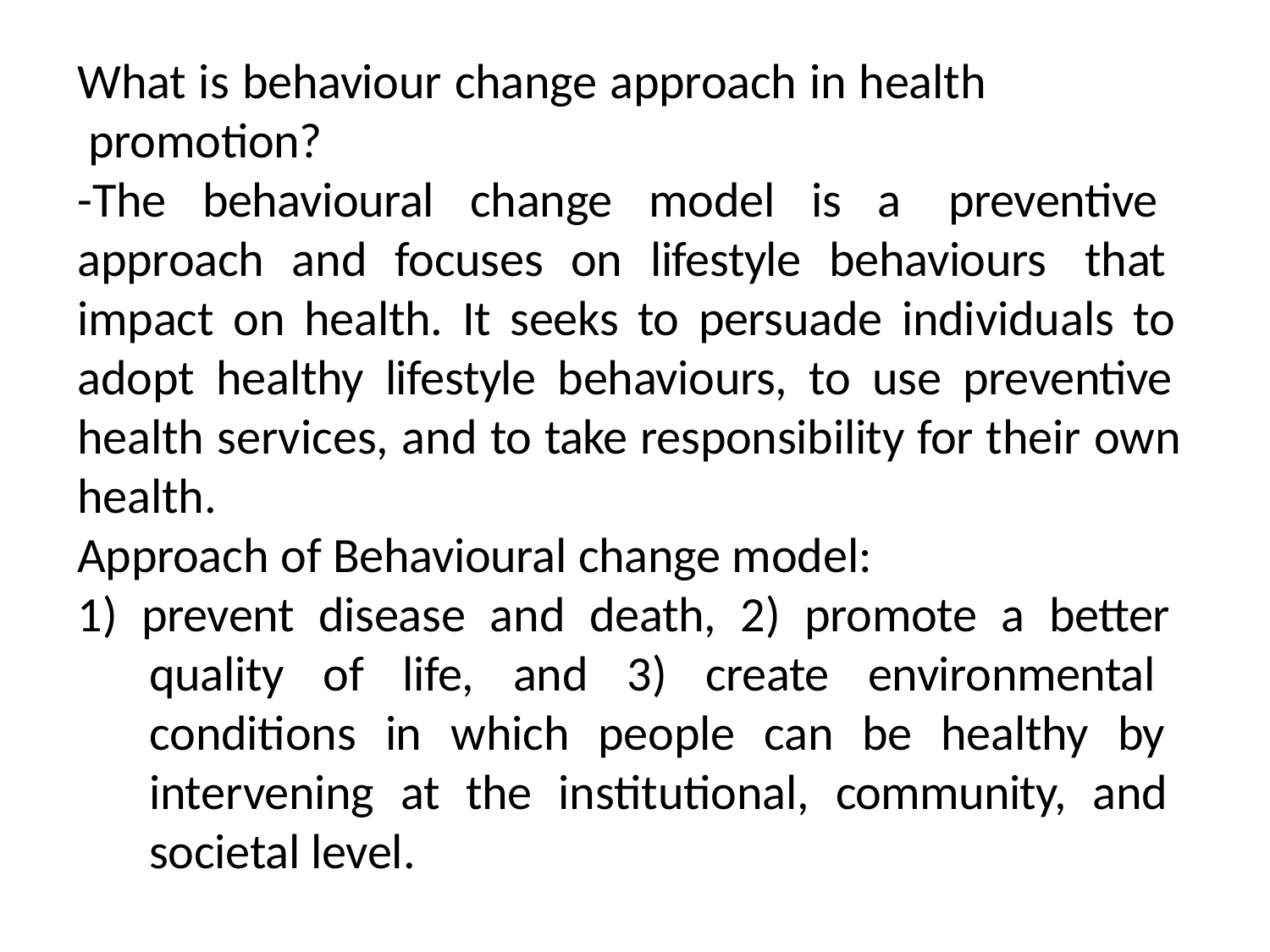

What is behaviour change approach in health  promotion?
-The behavioural change model is a preventive  approach and focuses on lifestyle behaviours that  impact on health. It seeks to persuade individuals to  adopt healthy lifestyle behaviours, to use preventive  health services, and to take responsibility for their own  health.
Approach of Behavioural change model:
1) prevent disease and death, 2) promote a better  quality of life, and 3) create environmental  conditions in which people can be healthy by  intervening at the institutional, community, and  societal level.